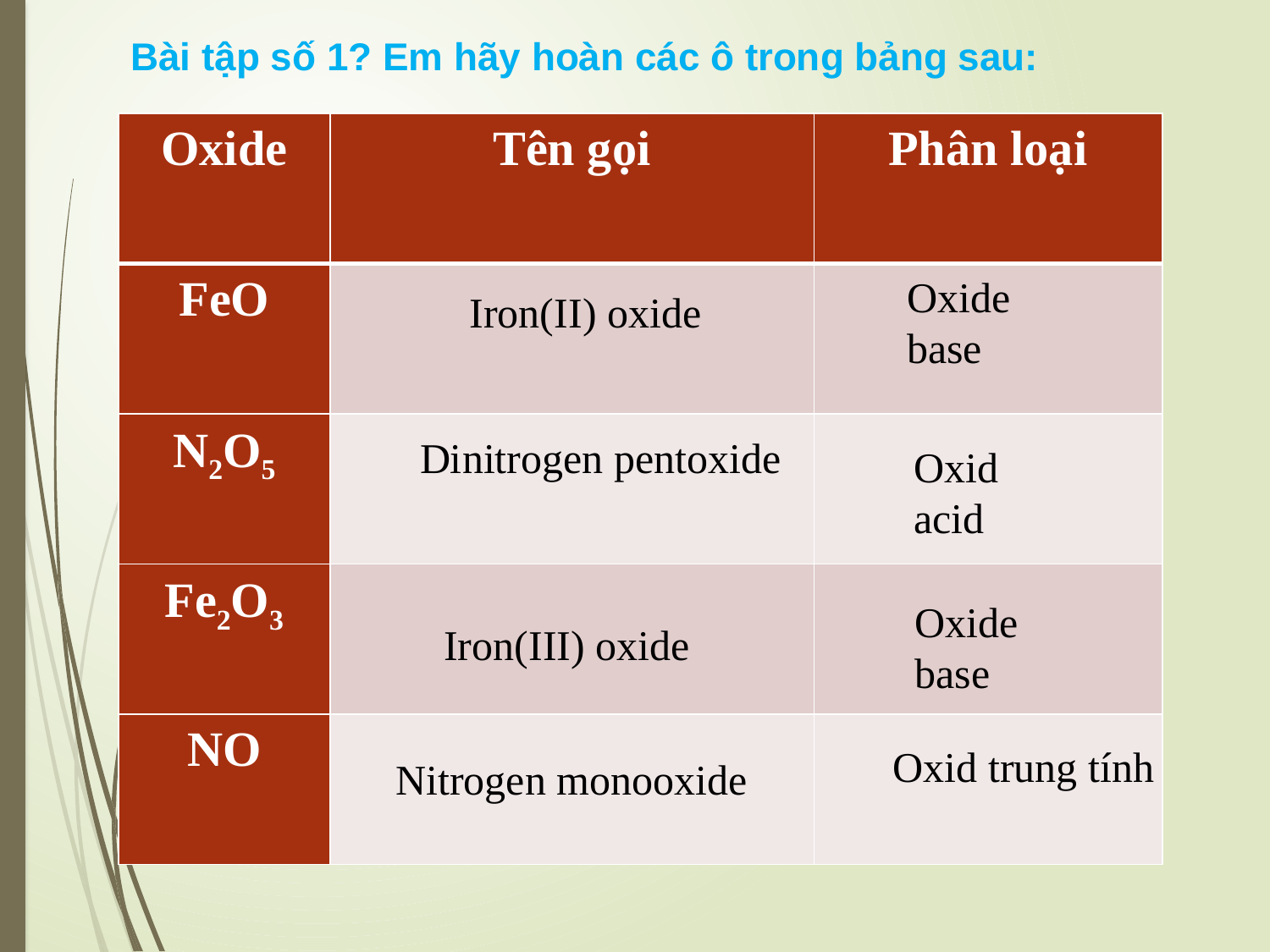

Bài tập số 1? Em hãy hoàn các ô trong bảng sau:
| Oxide | Tên gọi | Phân loại |
| --- | --- | --- |
| FeO |  |  |
| N2O5 |  |  |
| Fe2O3 |  |  |
| NO |  |  |
Oxide base
Iron(II) oxide
Dinitrogen pentoxide
Oxid acid
Oxide base
Iron(III) oxide
Oxid trung tính
Nitrogen monooxide